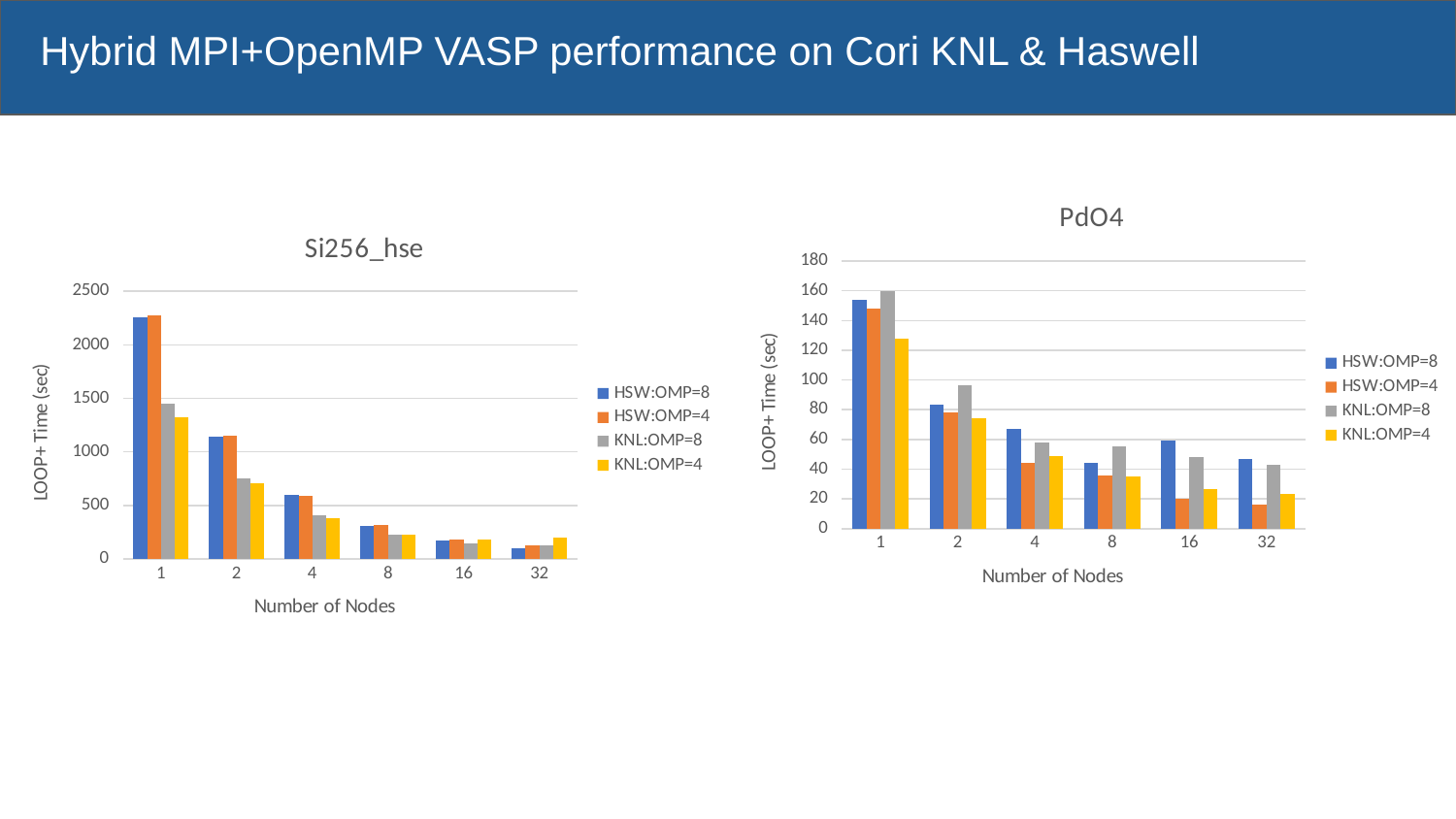

# Hybrid MPI+OpenMP VASP performance on Cori KNL & Haswell

### Chart: PdO4

| Category | HSW:OMP=8 | HSW:OMP=4 | KNL:OMP=8 | KNL:OMP=4 |
|---|---|---|---|---|
| 1 | 154.1095 | 148.2377 | 159.7952 | 127.6592 |
| 2 | 83.5243 | 78.1284 | 96.3265 | 74.1094 |
| 4 | 67.1313 | 44.402 | 57.8957 | 48.651 |
| 8 | 44.0747 | 36.0489 | 55.6581 | 35.1668 |
| 16 | 59.4216 | 20.1057 | 48.3624 | 26.5087 |
| 32 | 46.7996 | 16.2873 | 43.0148 | 23.5594 |

### Chart: Si256_hse

| Category | HSW:OMP=8 | HSW:OMP=4 | KNL:OMP=8 | KNL:OMP=4 |
|---|---|---|---|---|
| 1 | 2253.1957 | 2278.6047 | 1453.8861 | 1322.1929 |
| 2 | 1144.8979 | 1150.4224 | 749.2157 | 704.5552 |
| 4 | 597.8078 | 593.1659 | 404.1796 | 381.1663 |
| 8 | 308.1805 | 312.9758 | 227.1654 | 228.8807 |
| 16 | 174.6975 | 178.0471 | 146.7804 | 183.2194 |
| 32 | 104.5052 | 129.7781 | 129.7865 | 196.1275 |